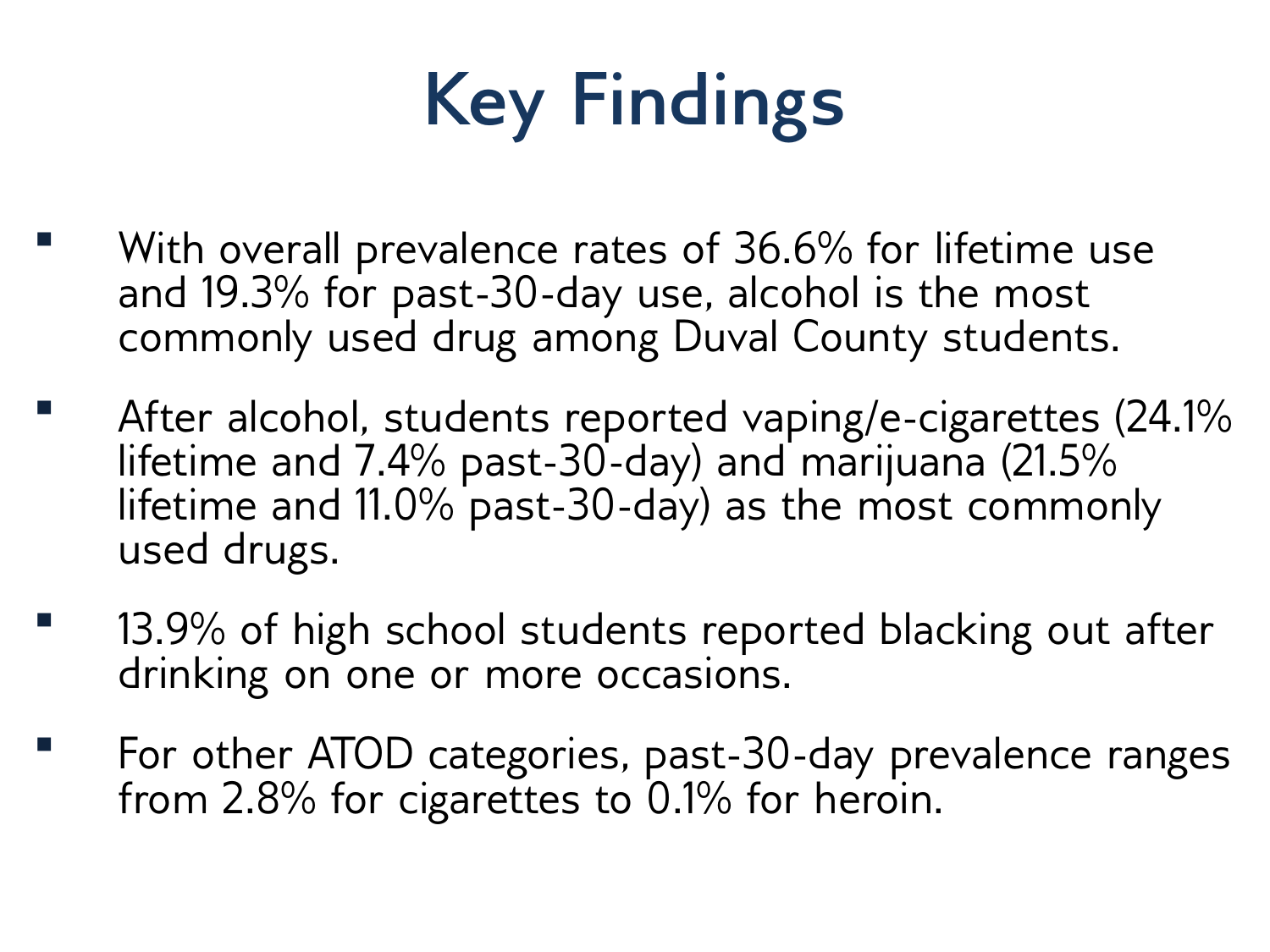

Key Findings
With overall prevalence rates of 36.6% for lifetime use and 19.3% for past-30-day use, alcohol is the most commonly used drug among Duval County students.
After alcohol, students reported vaping/e-cigarettes (24.1% lifetime and 7.4% past-30-day) and marijuana (21.5% lifetime and 11.0% past-30-day) as the most commonly used drugs.
13.9% of high school students reported blacking out after drinking on one or more occasions.
For other ATOD categories, past-30-day prevalence ranges from 2.8% for cigarettes to 0.1% for heroin.